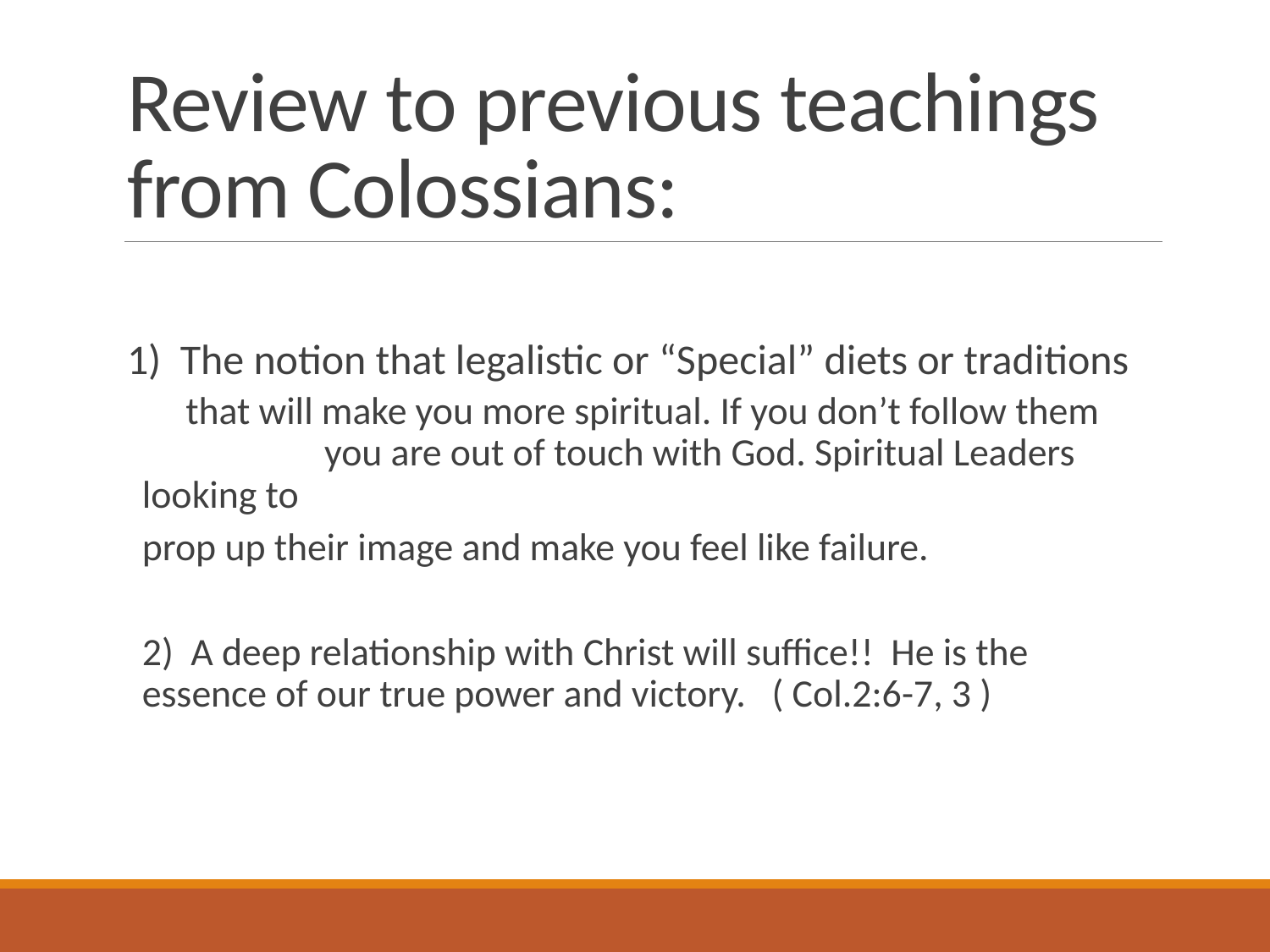

# Review to previous teachings from Colossians:

1)  The notion that legalistic or “Special” diets or traditions
     that will make you more spiritual. If you don’t follow them                             you are out of touch with God. Spiritual Leaders looking to
prop up their image and make you feel like failure.

2)  A deep relationship with Christ will suffice!!  He is the essence of our true power and victory.   ( Col.2:6-7, 3 )